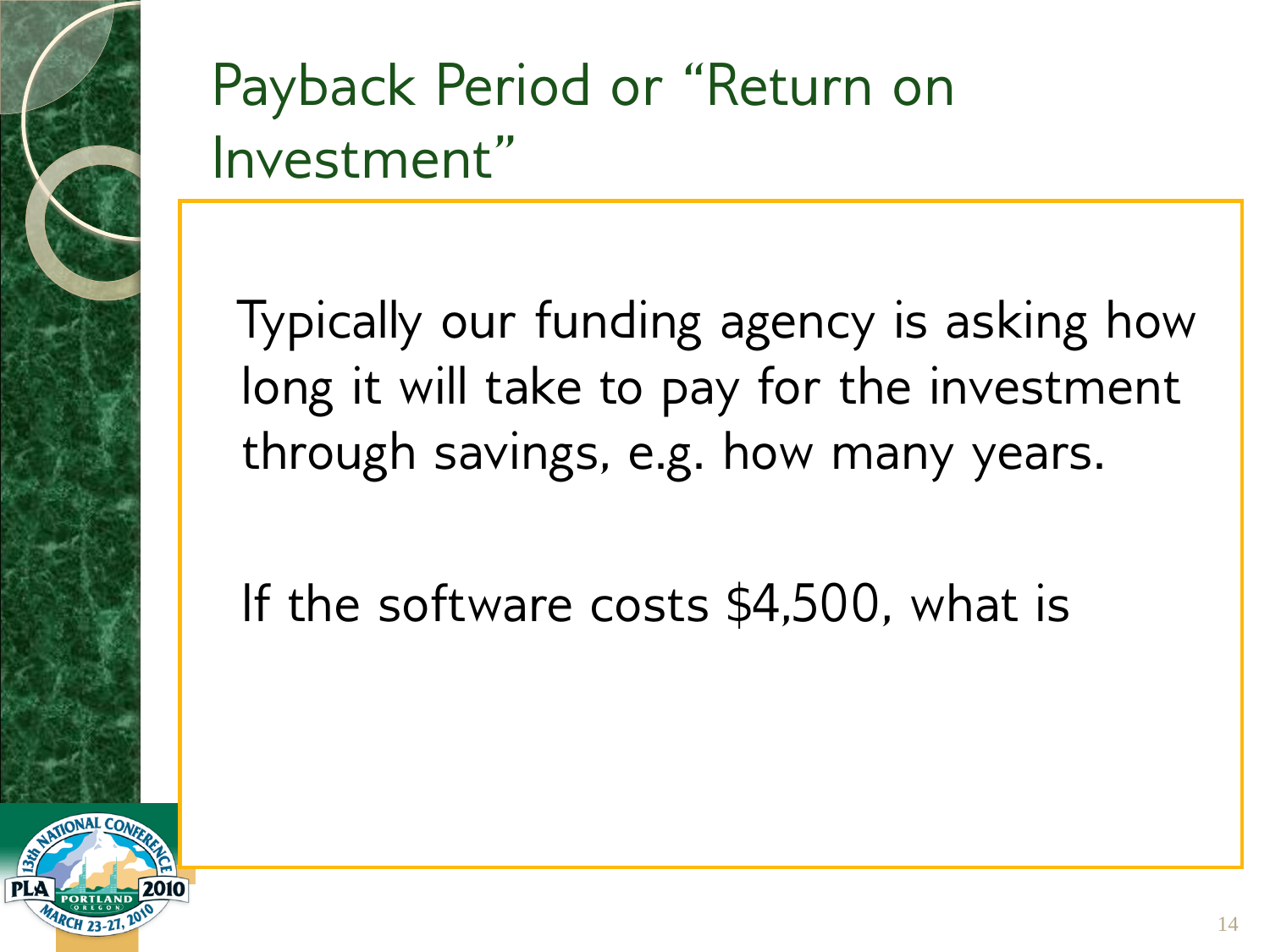

# Payback Period or “Return on Investment”

  Typically our funding agency is asking how long it will take to pay for the investment through savings, e.g. how many years.

	If the software costs $4,500, what is

14